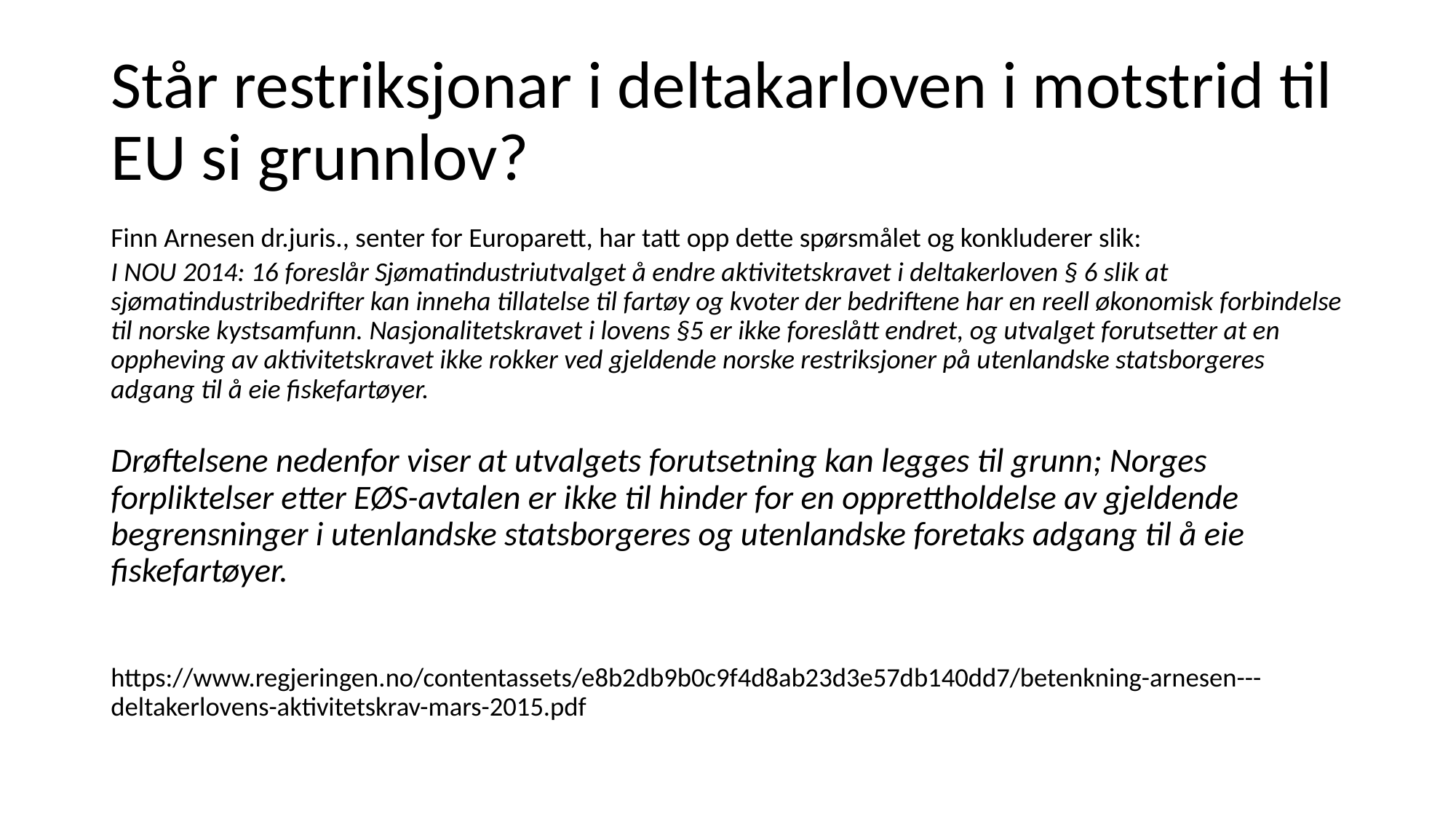

# Står restriksjonar i deltakarloven i motstrid til EU si grunnlov?
Finn Arnesen dr.juris., senter for Europarett, har tatt opp dette spørsmålet og konkluderer slik:
I NOU 2014: 16 foreslår Sjømatindustriutvalget å endre aktivitetskravet i deltakerloven § 6 slik at sjømatindustribedrifter kan inneha tillatelse til fartøy og kvoter der bedriftene har en reell økonomisk forbindelse til norske kystsamfunn. Nasjonalitetskravet i lovens §5 er ikke foreslått endret, og utvalget forutsetter at en oppheving av aktivitetskravet ikke rokker ved gjeldende norske restriksjoner på utenlandske statsborgeres adgang til å eie fiskefartøyer.

Drøftelsene nedenfor viser at utvalgets forutsetning kan legges til grunn; Norges forpliktelser etter EØS-avtalen er ikke til hinder for en opprettholdelse av gjeldende begrensninger i utenlandske statsborgeres og utenlandske foretaks adgang til å eie fiskefartøyer.

https://www.regjeringen.no/contentassets/e8b2db9b0c9f4d8ab23d3e57db140dd7/betenkning-arnesen---deltakerlovens-aktivitetskrav-mars-2015.pdf